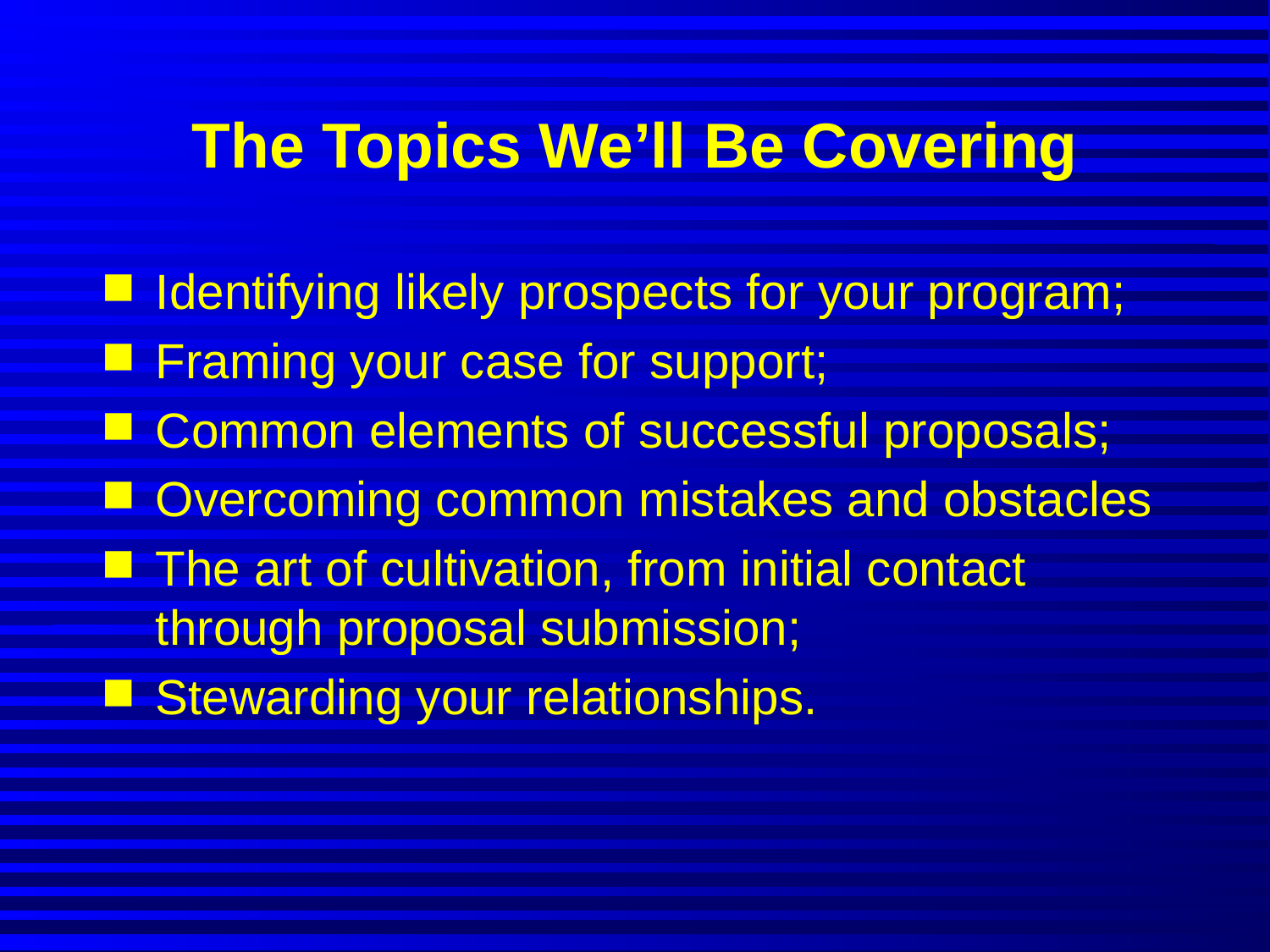

# The Topics We’ll Be Covering
Identifying likely prospects for your program;
Framing your case for support;
Common elements of successful proposals;
Overcoming common mistakes and obstacles
The art of cultivation, from initial contact through proposal submission;
Stewarding your relationships.